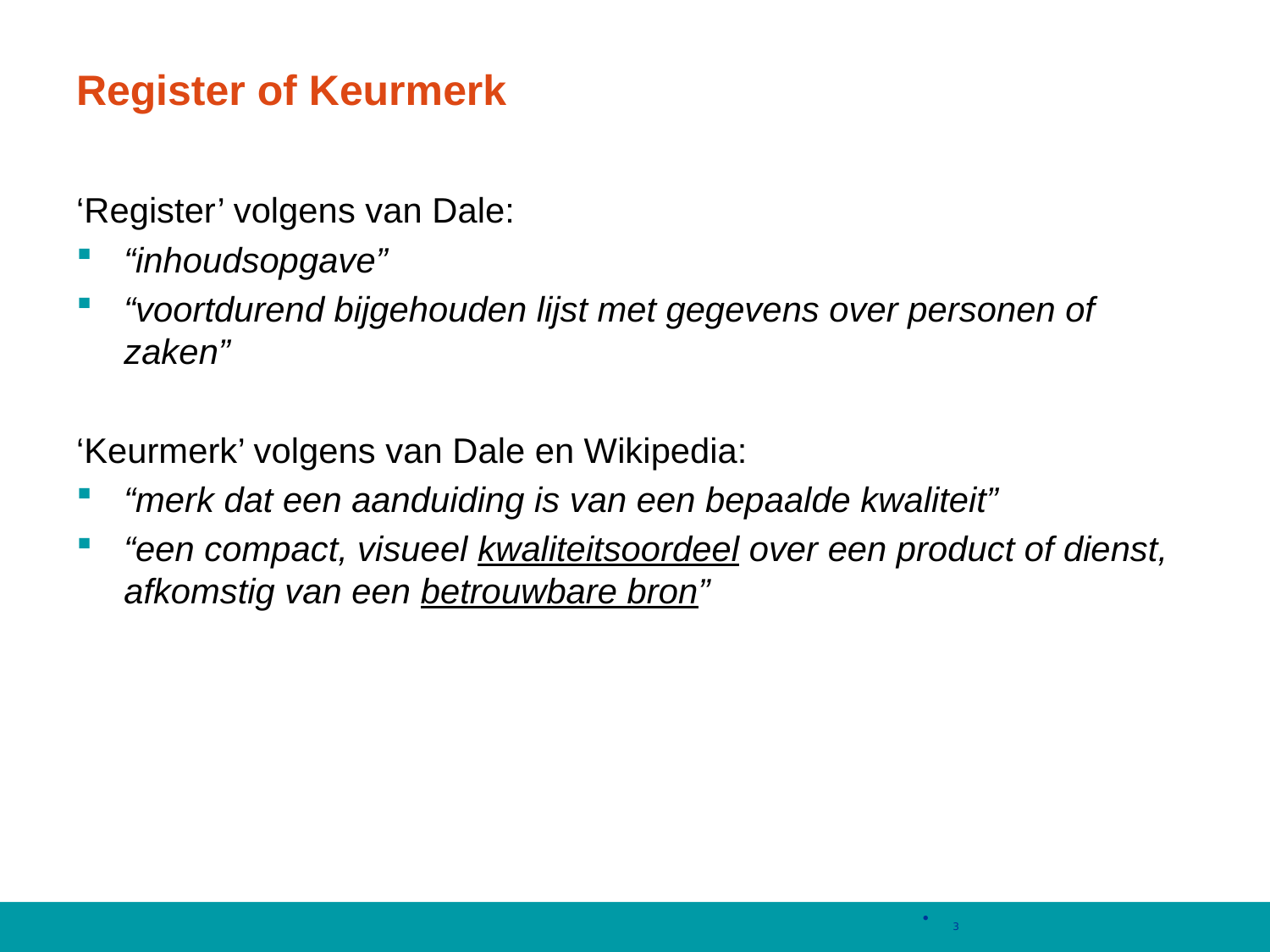

# Register of Keurmerk
‘Register’ volgens van Dale:
“inhoudsopgave”
“voortdurend bijgehouden lijst met gegevens over personen of zaken”

‘Keurmerk’ volgens van Dale en Wikipedia:
“merk dat een aanduiding is van een bepaalde kwaliteit”
“een compact, visueel kwaliteitsoordeel over een product of dienst, afkomstig van een betrouwbare bron”

3